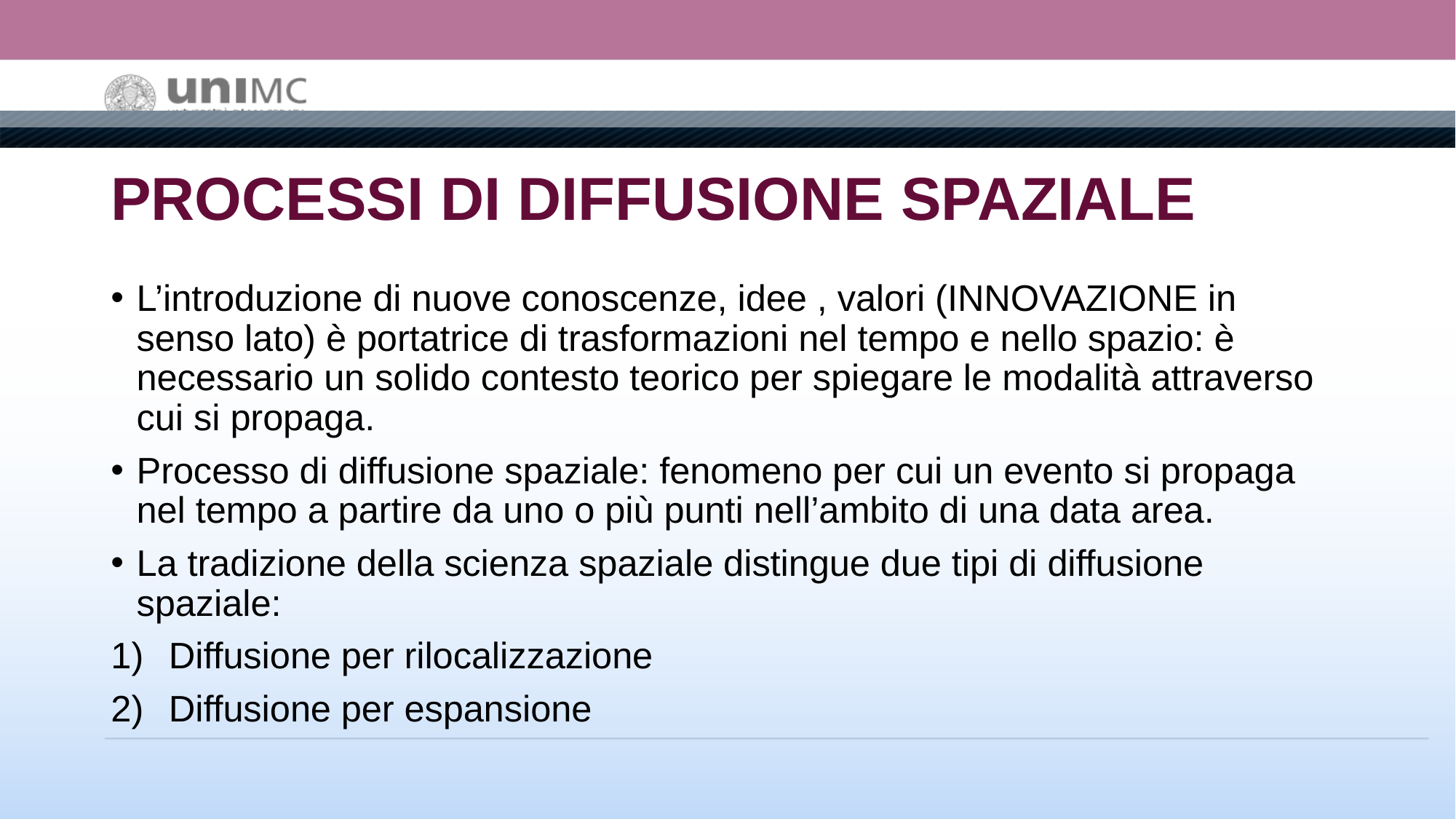

# PROCESSI DI DIFFUSIONE SPAZIALE
L’introduzione di nuove conoscenze, idee , valori (INNOVAZIONE in senso lato) è portatrice di trasformazioni nel tempo e nello spazio: è necessario un solido contesto teorico per spiegare le modalità attraverso cui si propaga.
Processo di diffusione spaziale: fenomeno per cui un evento si propaga nel tempo a partire da uno o più punti nell’ambito di una data area.
La tradizione della scienza spaziale distingue due tipi di diffusione spaziale:
Diffusione per rilocalizzazione
Diffusione per espansione